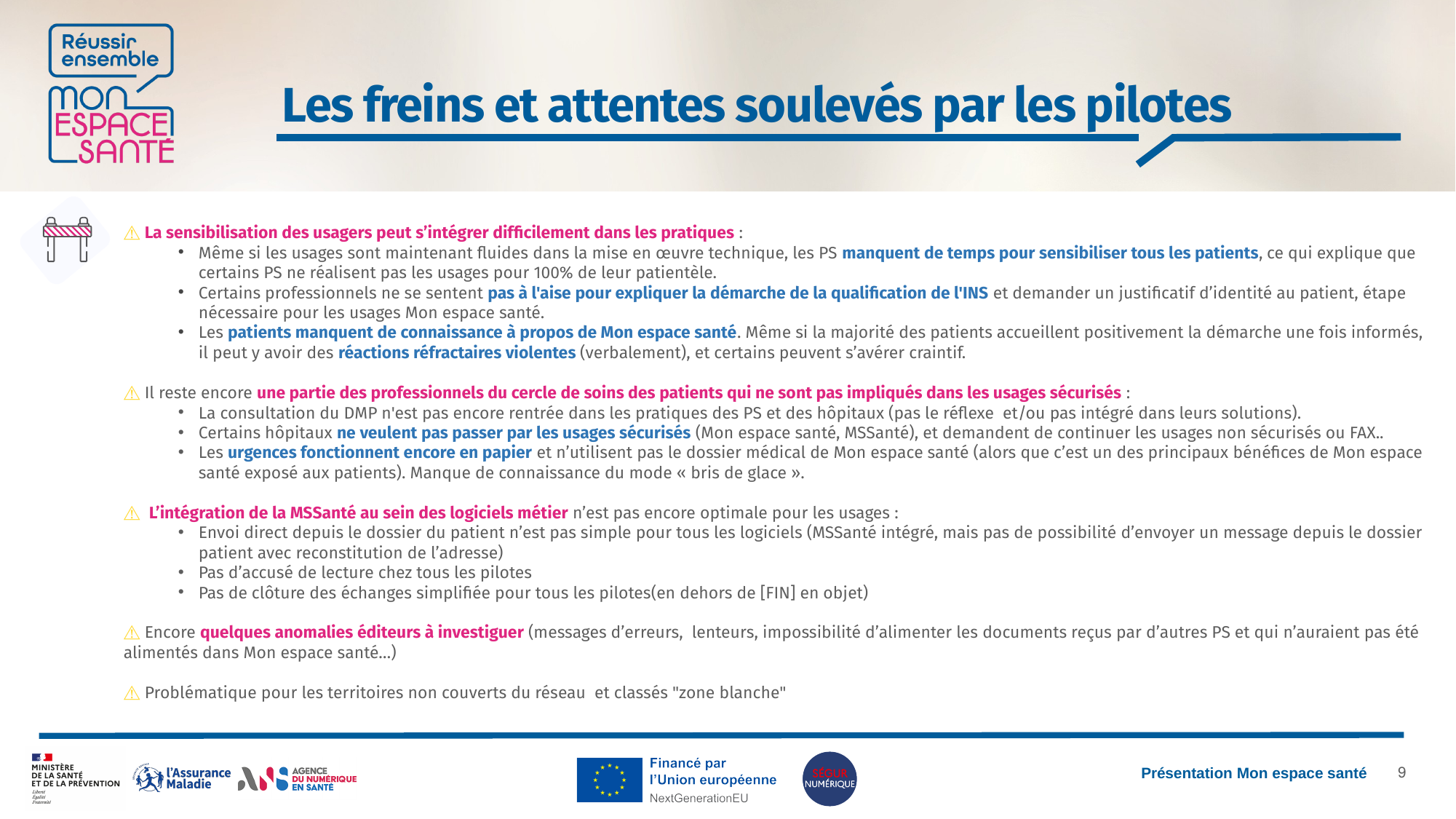

# Les freins et attentes soulevés par les pilotes

⚠ La sensibilisation des usagers peut s’intégrer difficilement dans les pratiques :
Même si les usages sont maintenant fluides dans la mise en œuvre technique, les PS manquent de temps pour sensibiliser tous les patients, ce qui explique que certains PS ne réalisent pas les usages pour 100% de leur patientèle.
Certains professionnels ne se sentent pas à l'aise pour expliquer la démarche de la qualification de l'INS et demander un justificatif d’identité au patient, étape nécessaire pour les usages Mon espace santé.
Les patients manquent de connaissance à propos de Mon espace santé. Même si la majorité des patients accueillent positivement la démarche une fois informés, il peut y avoir des réactions réfractaires violentes (verbalement), et certains peuvent s’avérer craintif.

⚠ Il reste encore une partie des professionnels du cercle de soins des patients qui ne sont pas impliqués dans les usages sécurisés :
La consultation du DMP n'est pas encore rentrée dans les pratiques des PS et des hôpitaux (pas le réflexe  et/ou pas intégré dans leurs solutions).
Certains hôpitaux ne veulent pas passer par les usages sécurisés (Mon espace santé, MSSanté), et demandent de continuer les usages non sécurisés ou FAX..
Les urgences fonctionnent encore en papier et n’utilisent pas le dossier médical de Mon espace santé (alors que c’est un des principaux bénéfices de Mon espace santé exposé aux patients). Manque de connaissance du mode « bris de glace ».
⚠  L’intégration de la MSSanté au sein des logiciels métier n’est pas encore optimale pour les usages :
Envoi direct depuis le dossier du patient n’est pas simple pour tous les logiciels (MSSanté intégré, mais pas de possibilité d’envoyer un message depuis le dossier patient avec reconstitution de l’adresse)
Pas d’accusé de lecture chez tous les pilotes
Pas de clôture des échanges simplifiée pour tous les pilotes(en dehors de [FIN] en objet)
⚠ Encore quelques anomalies éditeurs à investiguer (messages d’erreurs,  lenteurs, impossibilité d’alimenter les documents reçus par d’autres PS et qui n’auraient pas été alimentés dans Mon espace santé…)

⚠ Problématique pour les territoires non couverts du réseau  et classés "zone blanche"

9